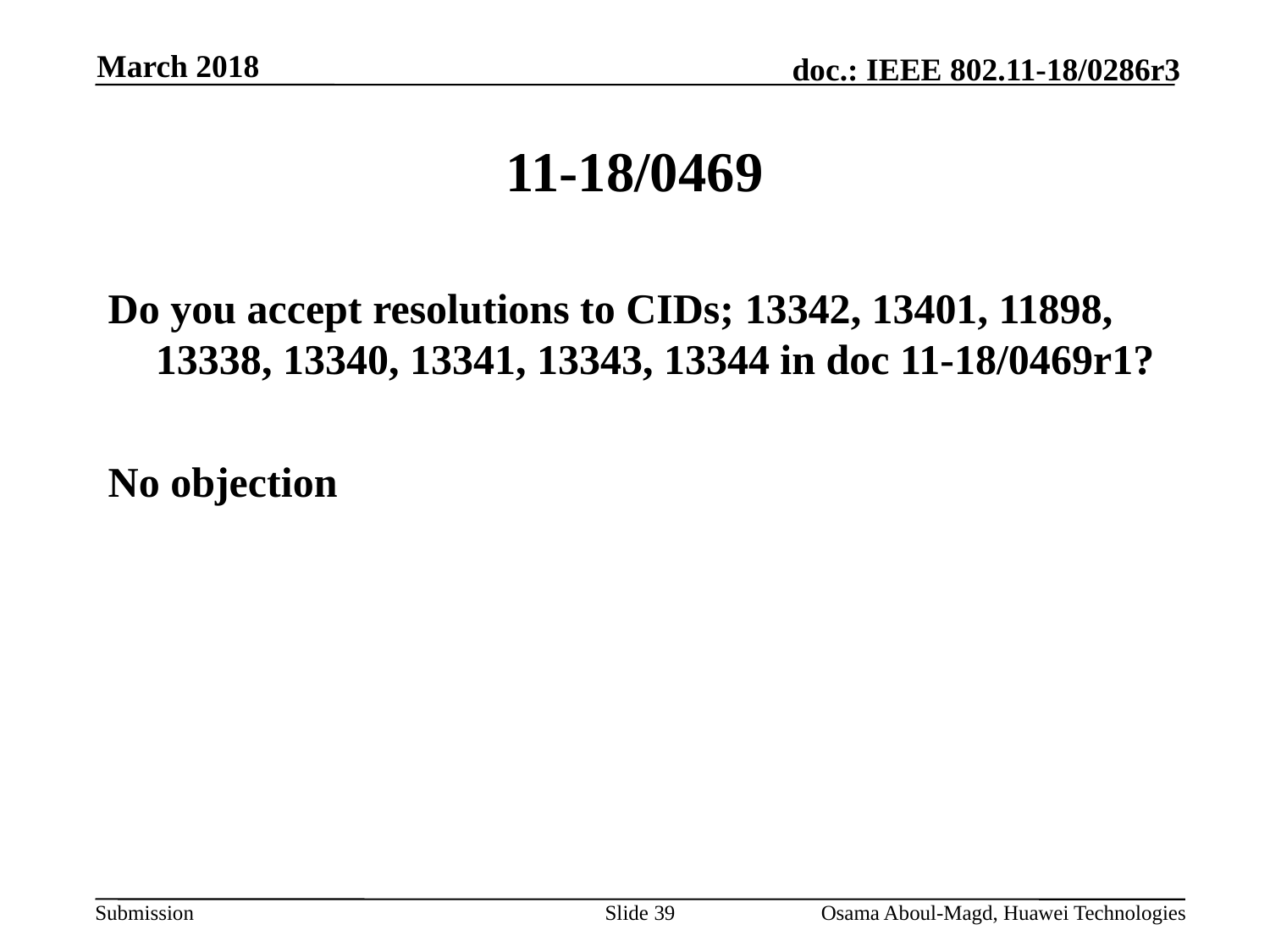

March 2018
# 11-18/0469
Do you accept resolutions to CIDs; 13342, 13401, 11898, 13338, 13340, 13341, 13343, 13344 in doc 11-18/0469r1?

No objection
Slide 39
Osama Aboul-Magd, Huawei Technologies